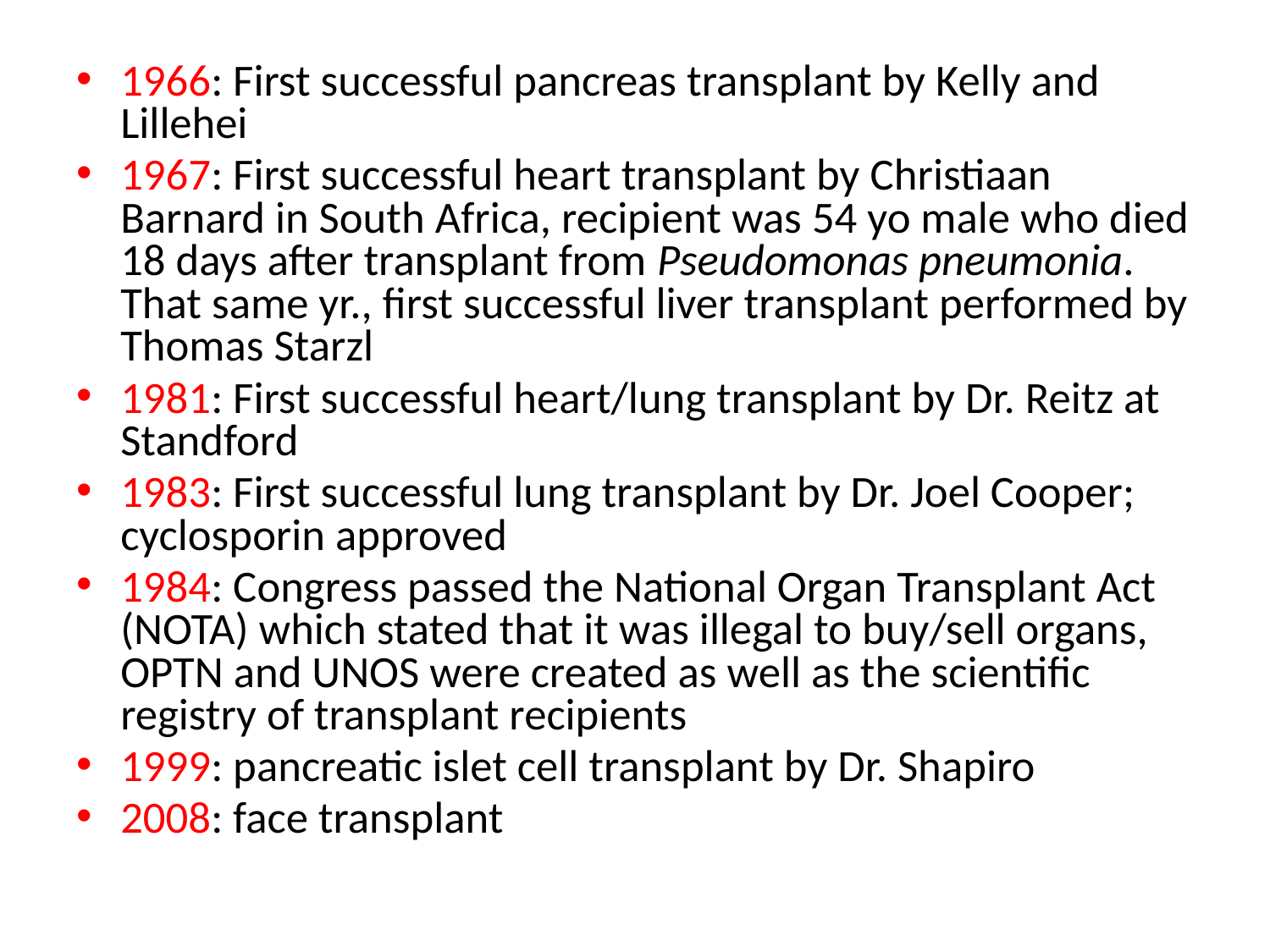

1966: First successful pancreas transplant by Kelly and Lillehei
1967: First successful heart transplant by Christiaan Barnard in South Africa, recipient was 54 yo male who died 18 days after transplant from Pseudomonas pneumonia.  That same yr., first successful liver transplant performed by Thomas Starzl
1981: First successful heart/lung transplant by Dr. Reitz at Standford
1983: First successful lung transplant by Dr. Joel Cooper; cyclosporin approved
1984: Congress passed the National Organ Transplant Act (NOTA) which stated that it was illegal to buy/sell organs, OPTN and UNOS were created as well as the scientific registry of transplant recipients
1999: pancreatic islet cell transplant by Dr. Shapiro
2008: face transplant